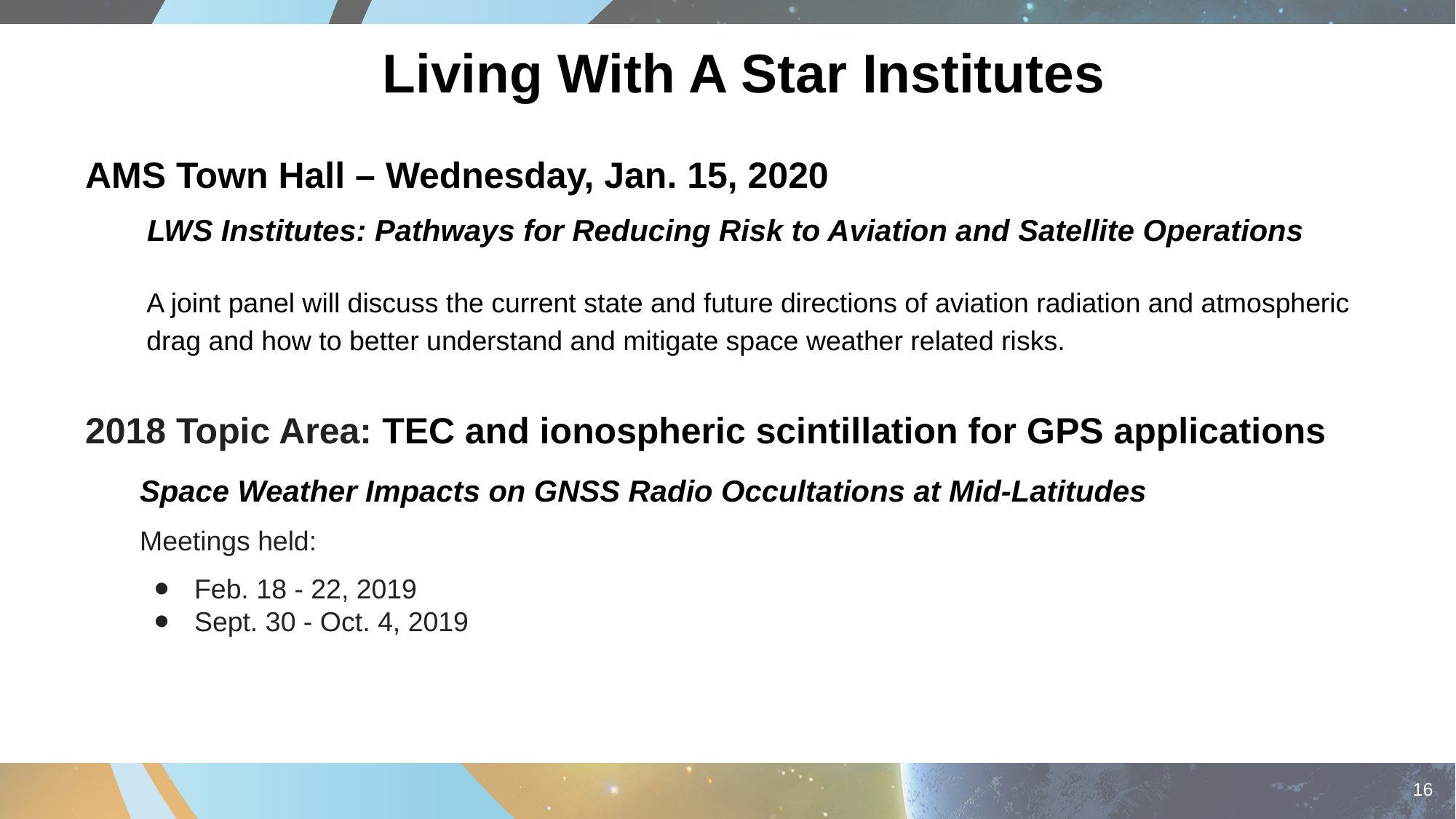

# Living With A Star Institutes
AMS Town Hall – Wednesday, Jan. 15, 2020
          LWS Institutes: Pathways for Reducing Risk to Aviation and Satellite Operations

A joint panel will discuss the current state and future directions of aviation radiation and atmospheric drag and how to better understand and mitigate space weather related risks.

2018 Topic Area: TEC and ionospheric scintillation for GPS applications
Space Weather Impacts on GNSS Radio Occultations at Mid-Latitudes
Meetings held:
Feb. 18 - 22, 2019
Sept. 30 - Oct. 4, 2019
16